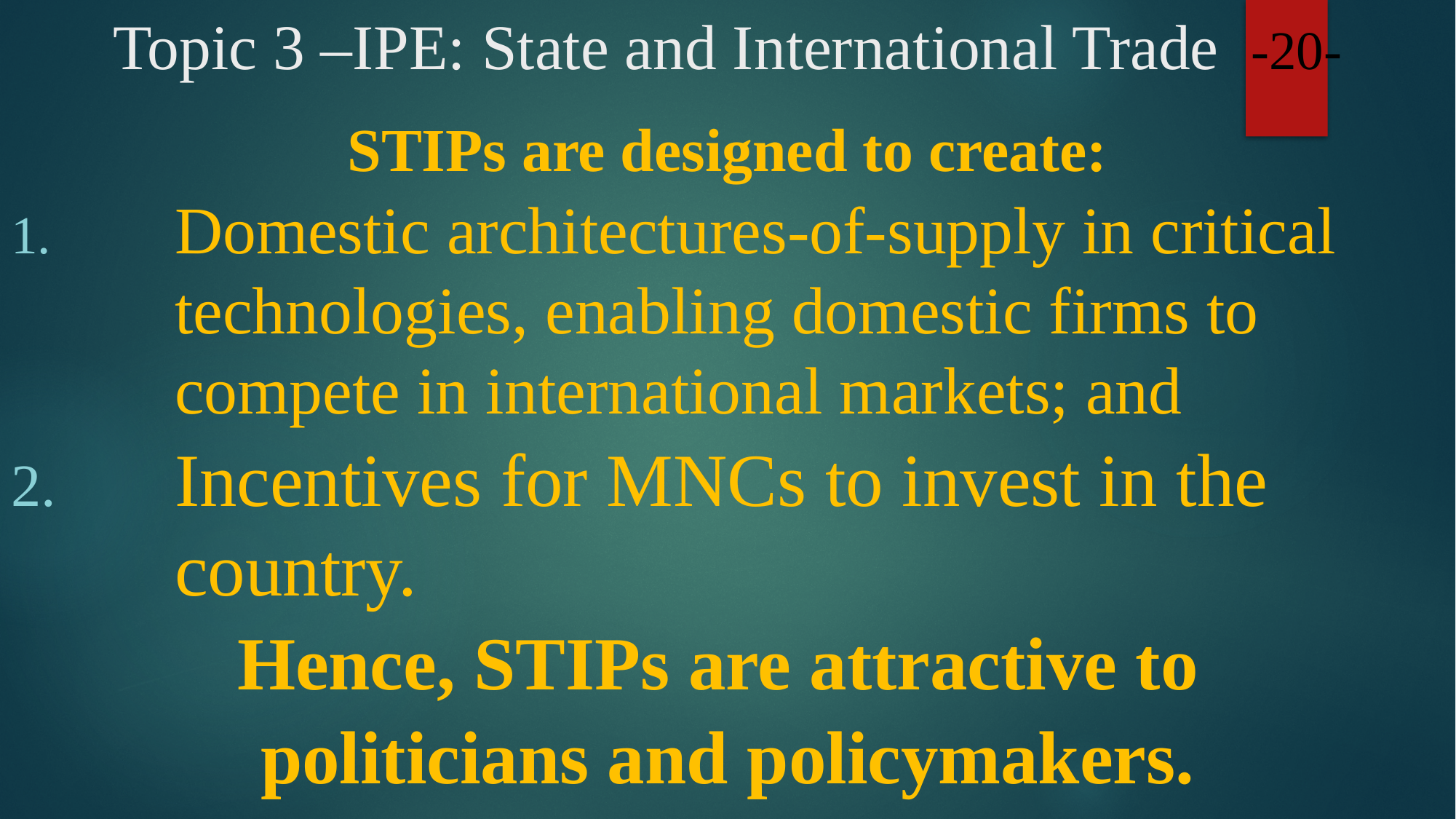

# Topic 3 –IPE: State and International Trade  -20-

STIPs are designed to create:
Domestic architectures-of-supply in critical technologies, enabling domestic firms to compete in international markets; and
Incentives for MNCs to invest in the country.
Hence, STIPs are attractive to
politicians and policymakers.